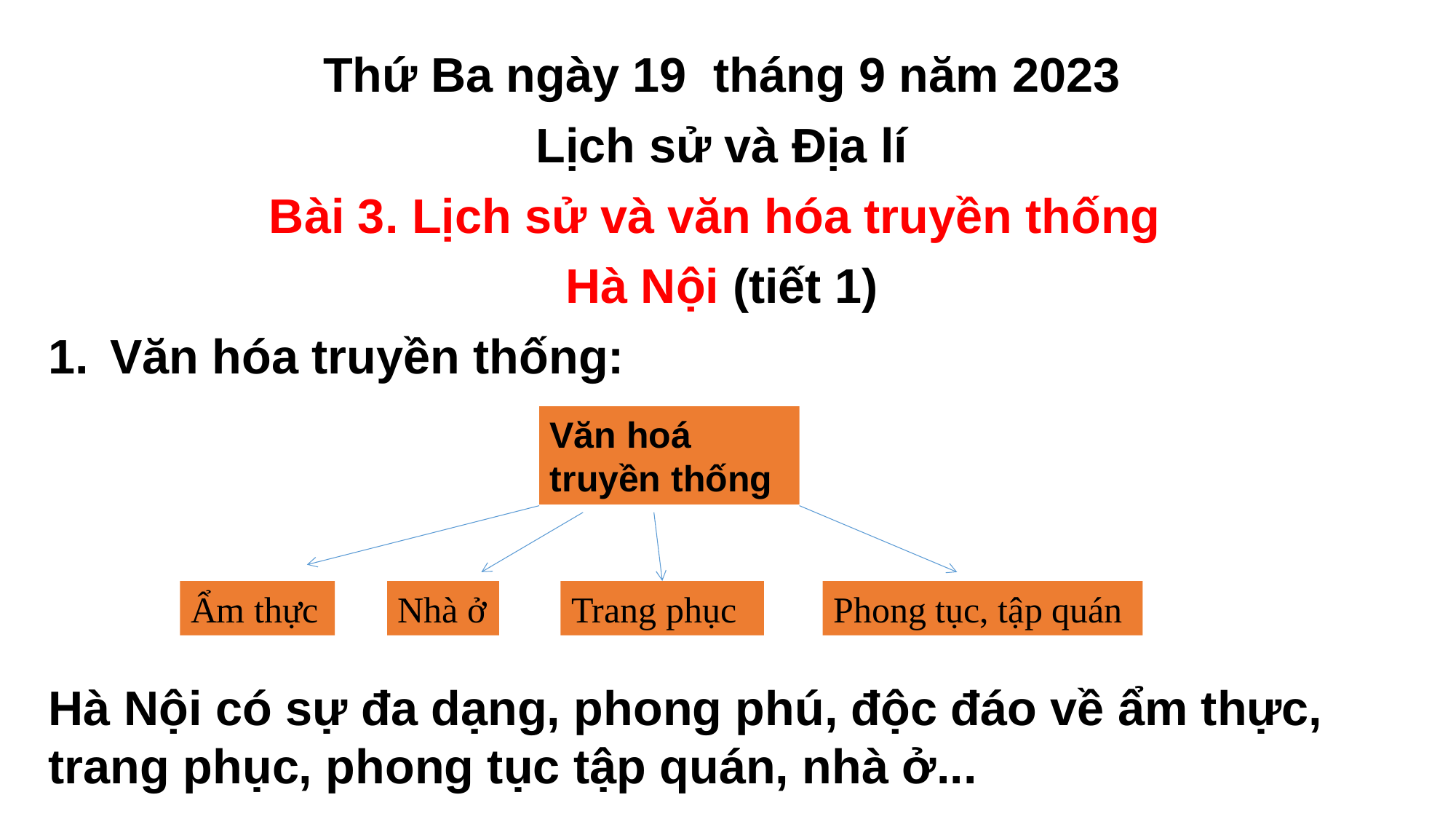

Thứ Ba ngày 19  tháng 9 năm 2023
Lịch sử và Địa lí
Bài 3. Lịch sử và văn hóa truyền thống
Hà Nội (tiết 1)
Văn hóa truyền thống:

Hà Nội có sự đa dạng, phong phú, độc đáo về ẩm thực, trang phục, phong tục tập quán, nhà ở...

Văn hoá truyền thống
Ẩm thực
Nhà ở
Trang phục
Phong tục, tập quán